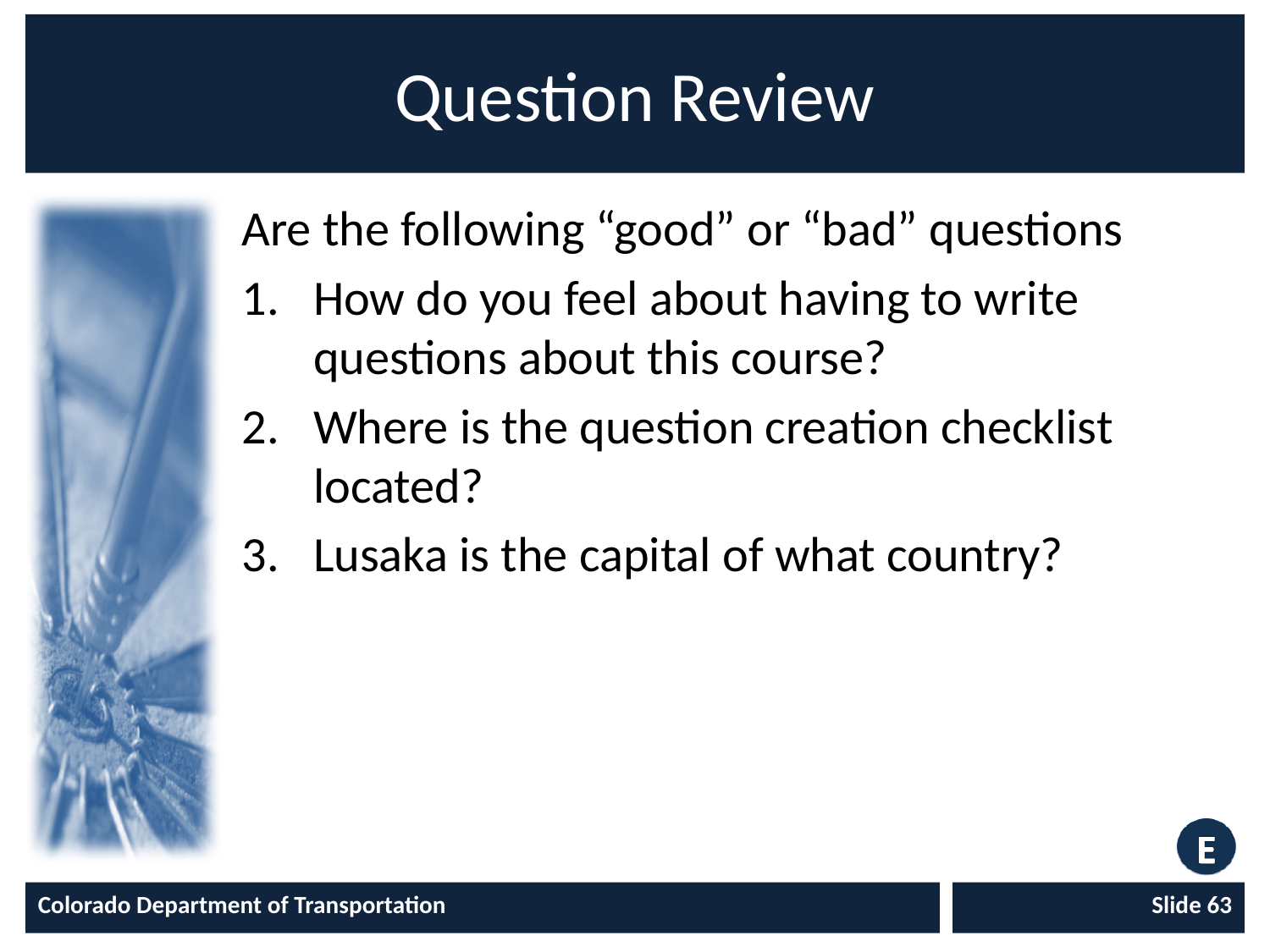

# Question Review
Are the following “good” or “bad” questions
How do you feel about having to write questions about this course?
Where is the question creation checklist located?
Lusaka is the capital of what country?

Colorado Department of Transportation
Slide 63